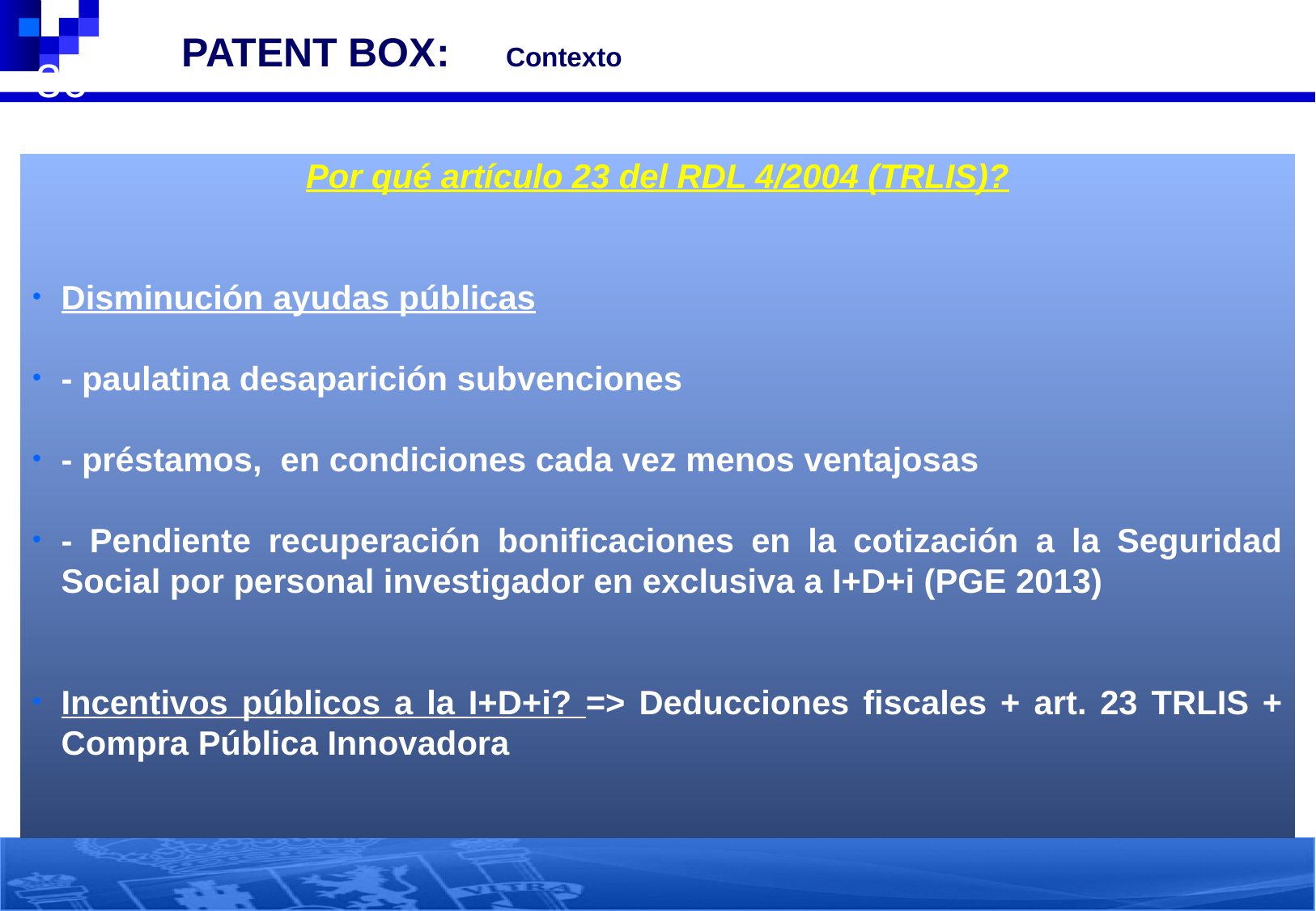

3. PATENT BOX:       Contexto

36
Por qué artículo 23 del RDL 4/2004 (TRLIS)?

Disminución ayudas públicas

- paulatina desaparición subvenciones

- préstamos,  en condiciones cada vez menos ventajosas

- Pendiente recuperación bonificaciones en la cotización a la Seguridad Social por personal investigador en exclusiva a I+D+i (PGE 2013)

Incentivos públicos a la I+D+i? => Deducciones fiscales + art. 23 TRLIS + Compra Pública Innovadora